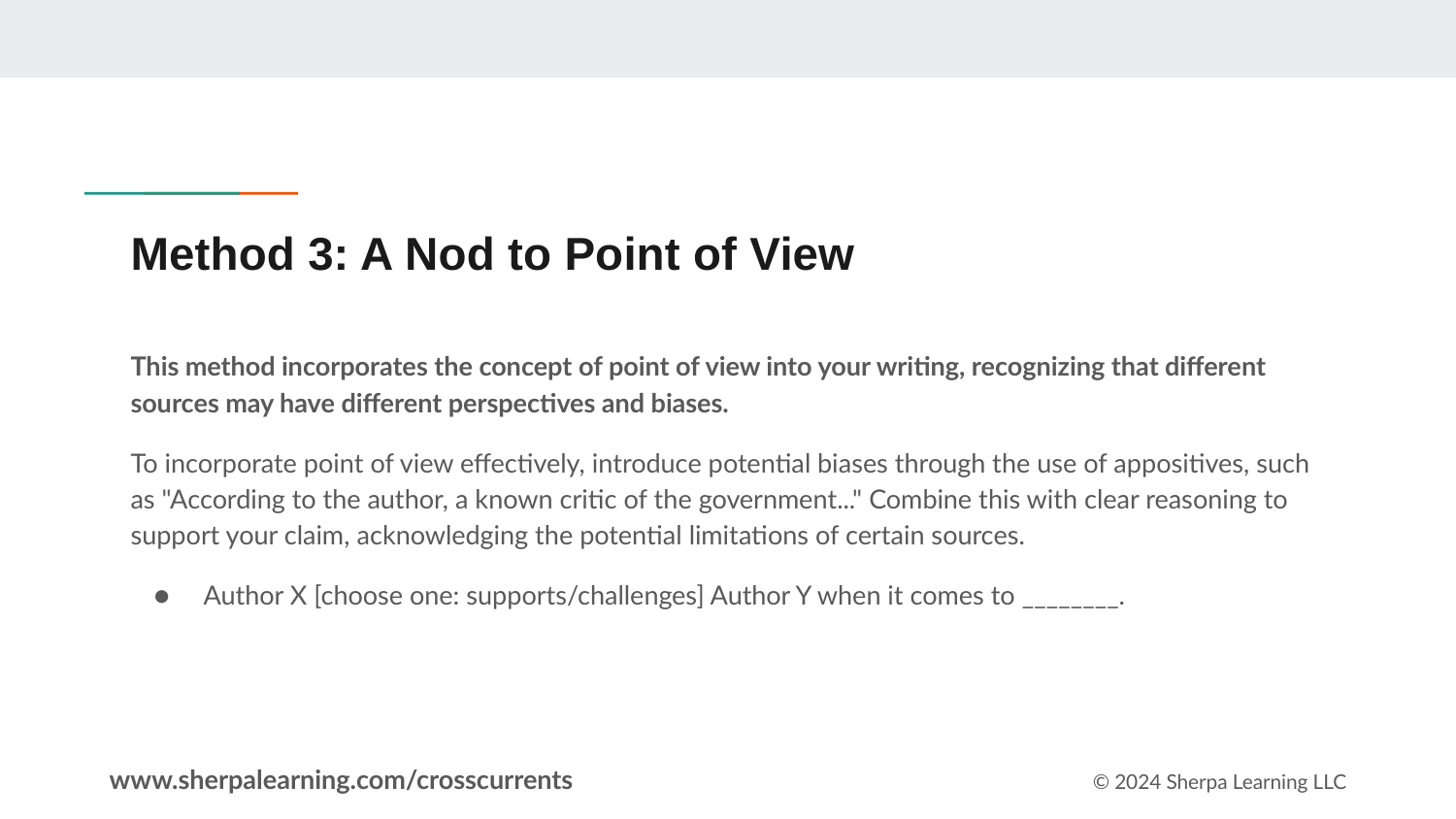

# Method 3: A Nod to Point of View

This method incorporates the concept of point of view into your writing, recognizing that different sources may have different perspectives and biases.
To incorporate point of view effectively, introduce potential biases through the use of appositives, such as "According to the author, a known critic of the government..." Combine this with clear reasoning to support your claim, acknowledging the potential limitations of certain sources.
Author X [choose one: supports/challenges] Author Y when it comes to ________.
www.sherpalearning.com/crosscurrents
© 2024 Sherpa Learning LLC